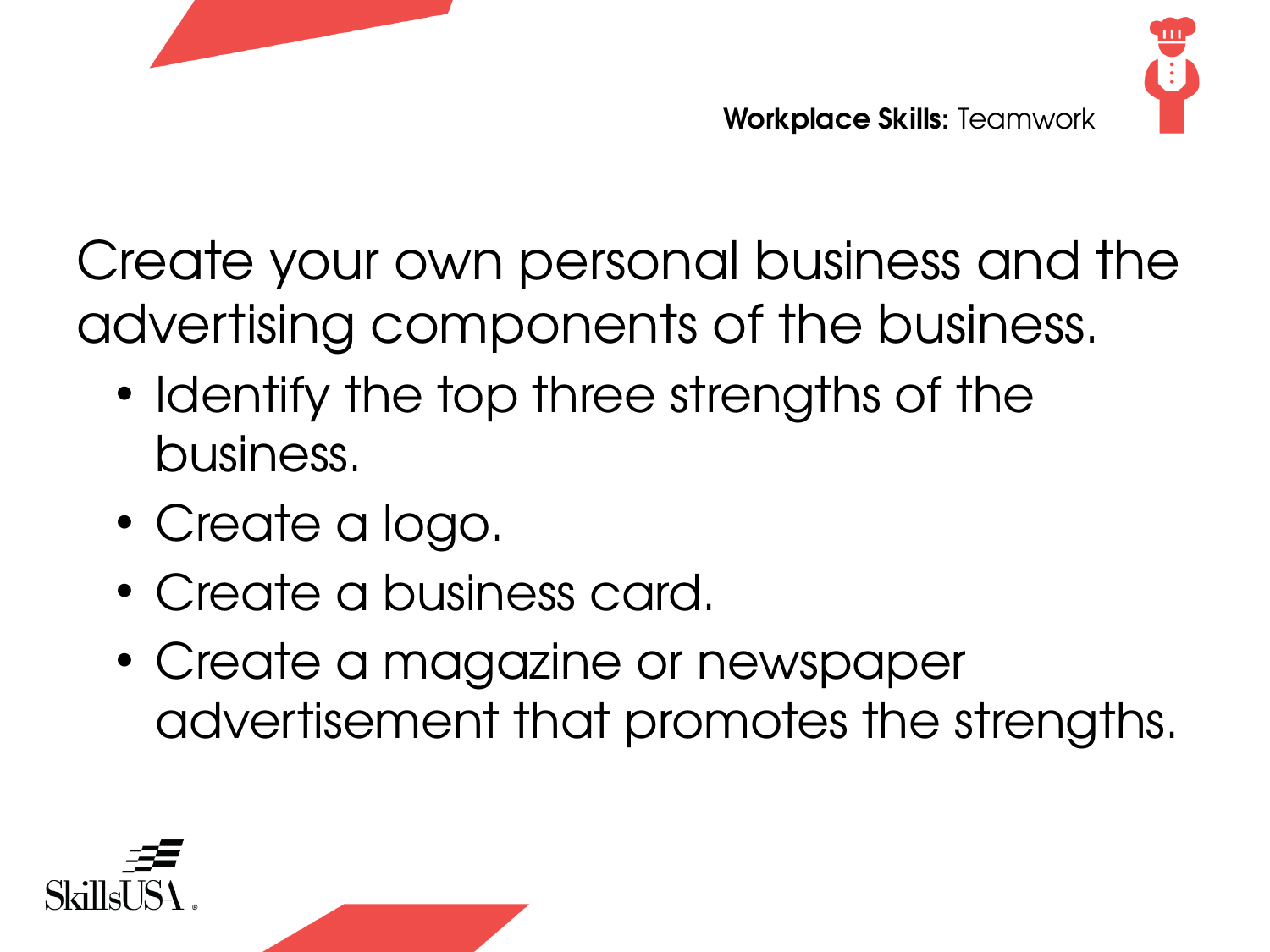

# Workplace Skills: Teamwork
Create your own personal business and the advertising components of the business.
Identify the top three strengths of the business.
Create a logo.
Create a business card.
Create a magazine or newspaper advertisement that promotes the strengths.